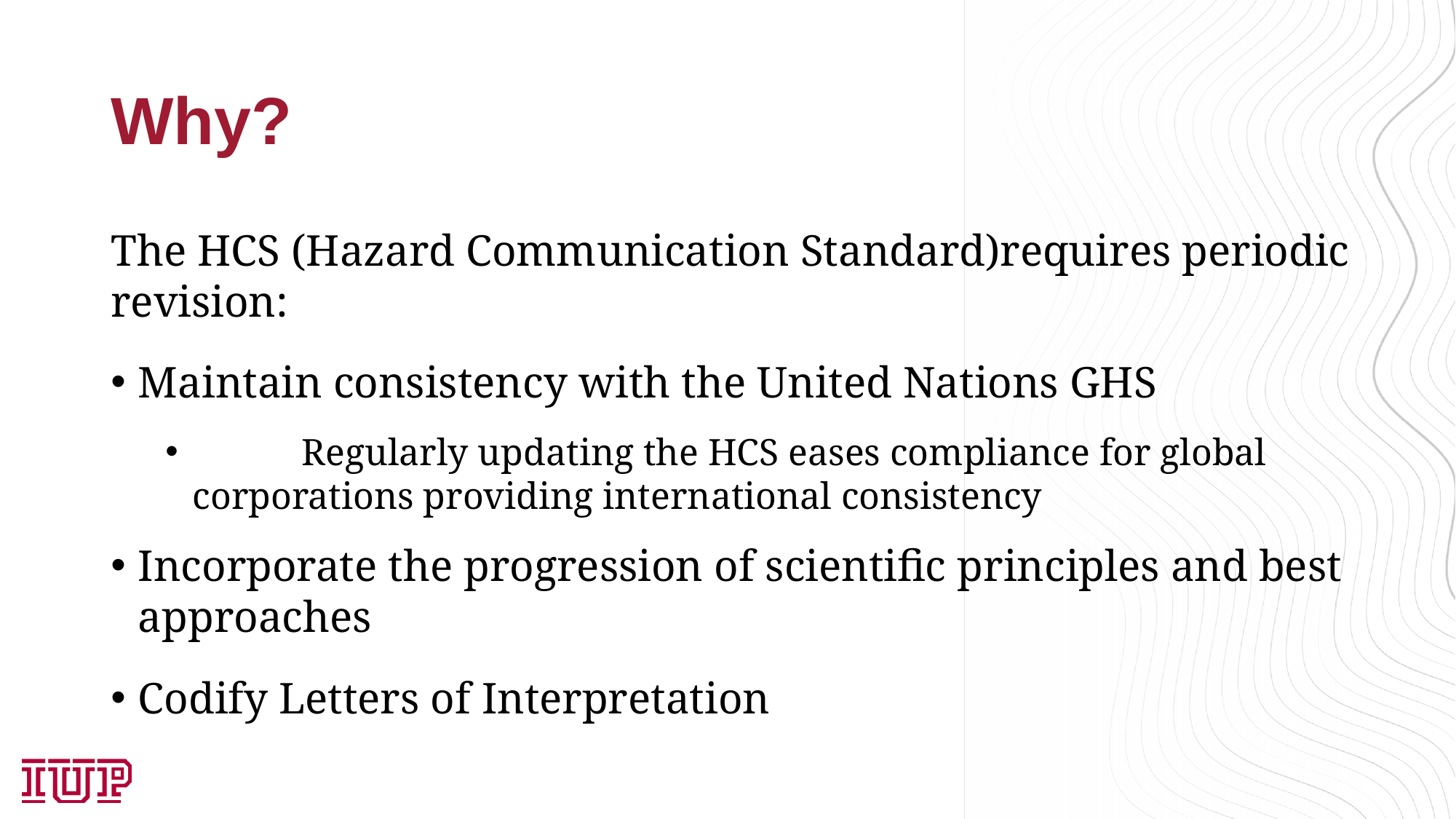

# Why?
The HCS (Hazard Communication Standard)requires periodic revision:
Maintain consistency with the United Nations GHS
	Regularly updating the HCS eases compliance for global             	corporations providing international consistency
Incorporate the progression of scientific principles and best approaches
Codify Letters of Interpretation